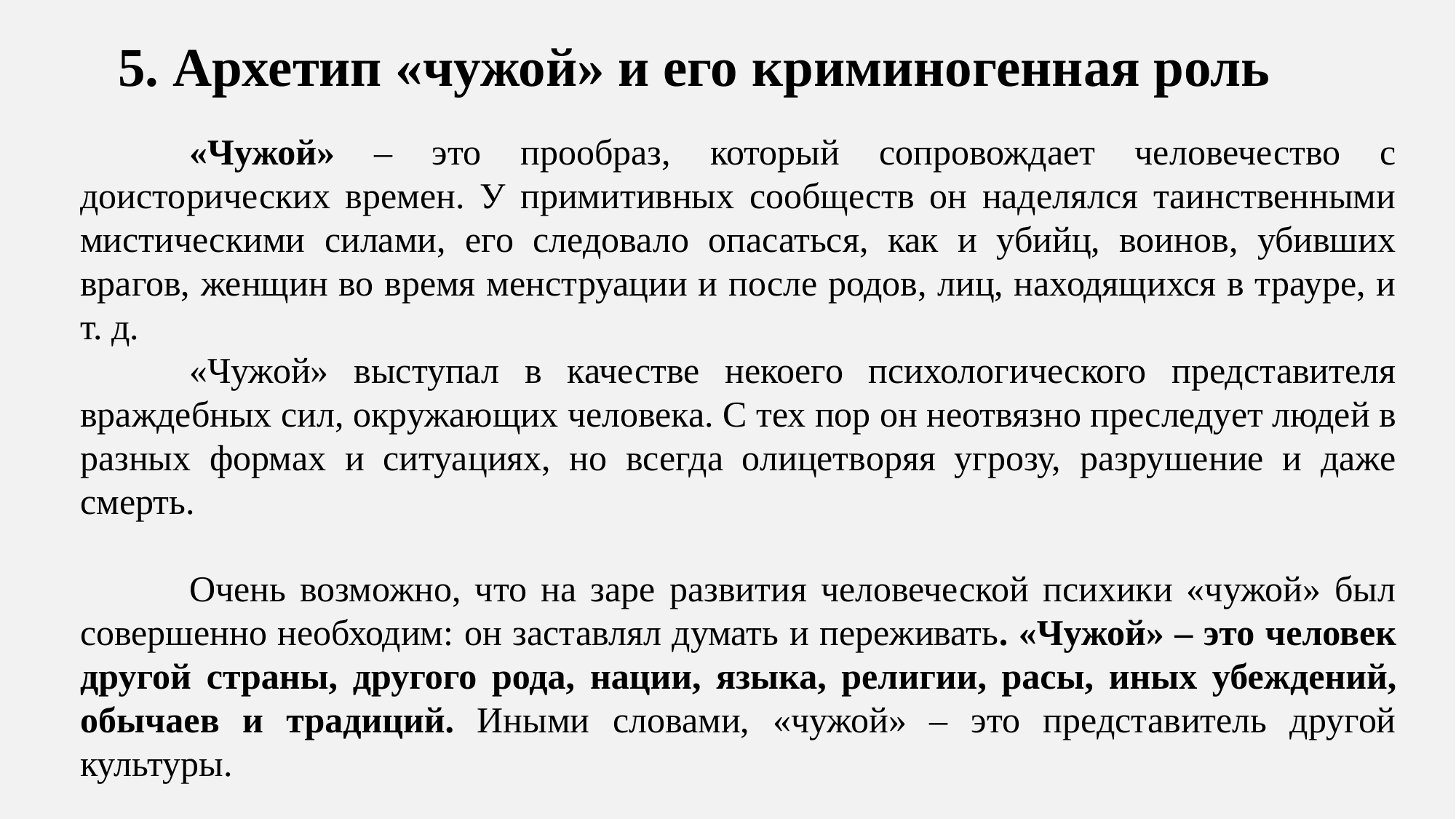

5. Архетип «чужой» и его криминогенная роль
	«Чужой» – это прообраз, который сопровождает человечество с доисторических времен. У примитивных сообществ он наделялся таинственными мистическими силами, его следовало опасаться, как и убийц, воинов, убивших врагов, женщин во время менструации и после родов, лиц, находящихся в трауре, и т. д.
	«Чужой» выступал в качестве некоего психологического представителя враждебных сил, окружающих человека. С тех пор он неотвязно преследует людей в разных формах и ситуациях, но всегда олицетворяя угрозу, разрушение и даже смерть.

	Очень возможно, что на заре развития человеческой психики «чужой» был совершенно необходим: он заставлял думать и переживать. «Чужой» – это человек другой страны, другого рода, нации, языка, религии, расы, иных убеждений, обычаев и традиций. Иными словами, «чужой» – это представитель другой культуры.